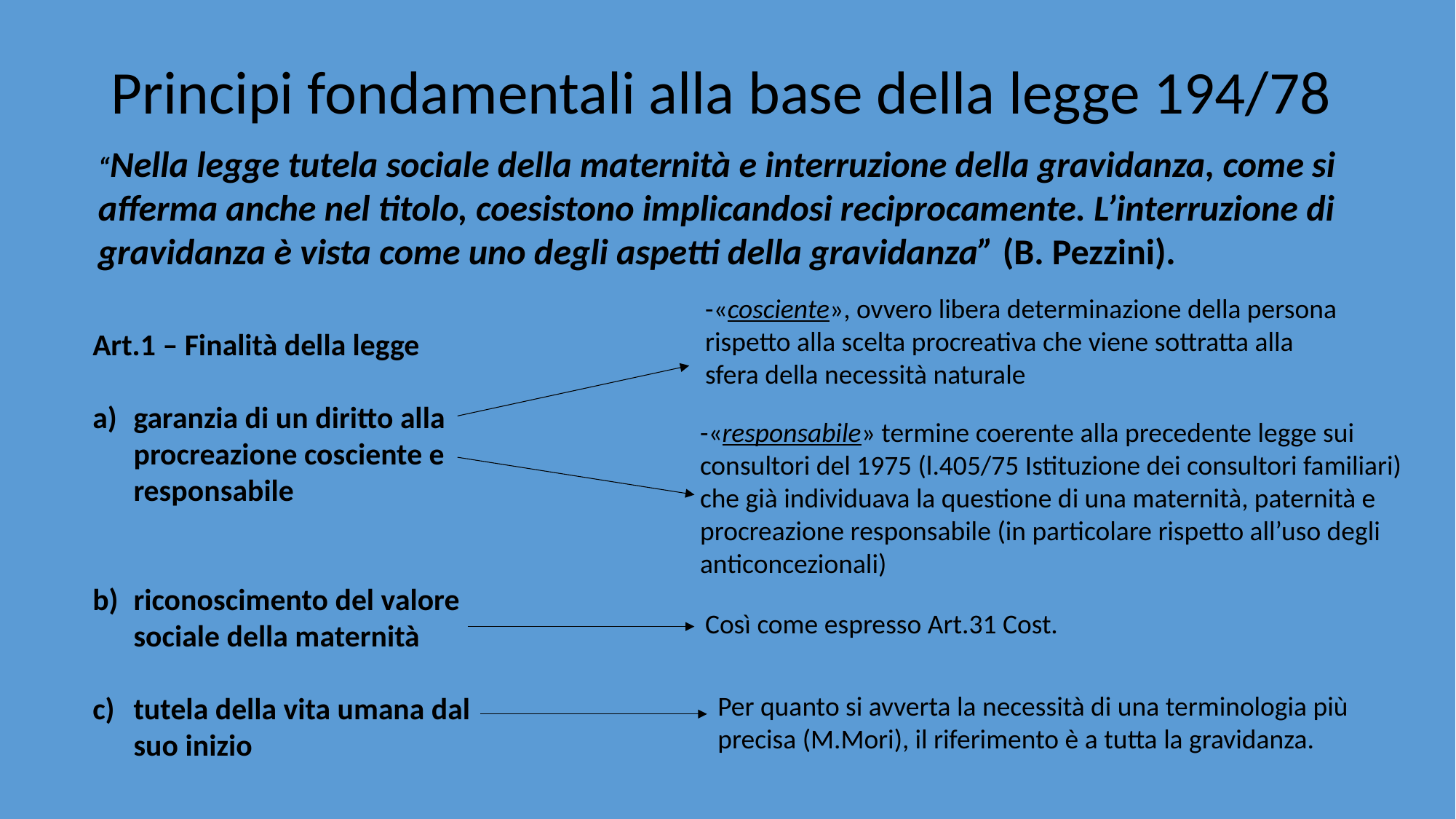

# Principi fondamentali alla base della legge 194/78
“Nella legge tutela sociale della maternità e interruzione della gravidanza, come si afferma anche nel titolo, coesistono implicandosi reciprocamente. L’interruzione di gravidanza è vista come uno degli aspetti della gravidanza” (B. Pezzini).
-«cosciente», ovvero libera determinazione della persona rispetto alla scelta procreativa che viene sottratta alla sfera della necessità naturale
Art.1 – Finalità della legge

garanzia di un diritto alla procreazione cosciente e responsabile

riconoscimento del valore sociale della maternità

tutela della vita umana dal suo inizio
-«responsabile» termine coerente alla precedente legge sui consultori del 1975 (l.405/75 Istituzione dei consultori familiari) che già individuava la questione di una maternità, paternità e
procreazione responsabile (in particolare rispetto all’uso degli anticoncezionali)
Così come espresso Art.31 Cost.
Per quanto si avverta la necessità di una terminologia più
precisa (M.Mori), il riferimento è a tutta la gravidanza.